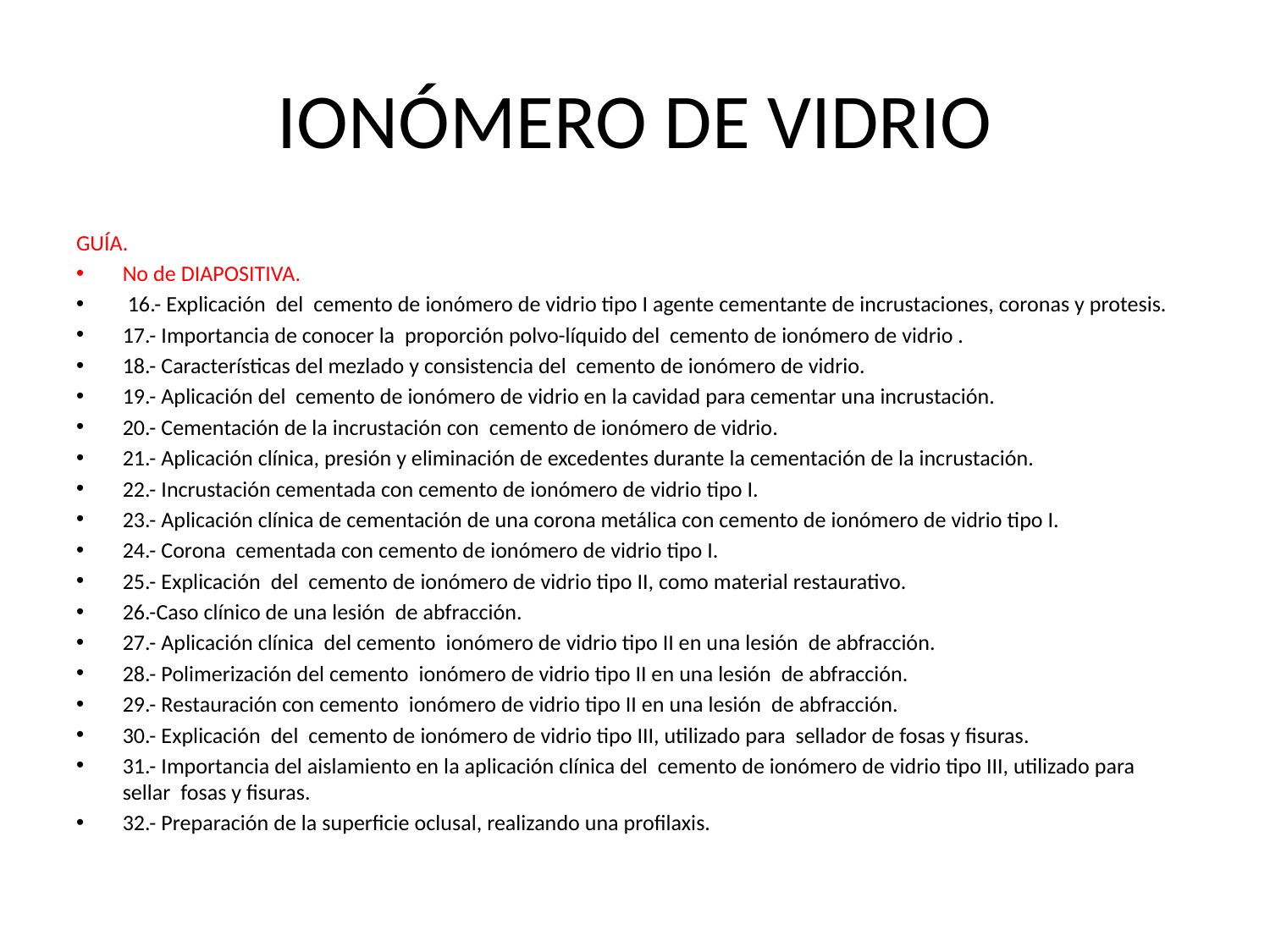

# IONÓMERO DE VIDRIO
GUÍA.
No de DIAPOSITIVA.
 16.- Explicación  del  cemento de ionómero de vidrio tipo I agente cementante de incrustaciones, coronas y protesis.
17.- Importancia de conocer la  proporción polvo-líquido del  cemento de ionómero de vidrio .
18.- Características del mezlado y consistencia del  cemento de ionómero de vidrio.
19.- Aplicación del  cemento de ionómero de vidrio en la cavidad para cementar una incrustación.
20.- Cementación de la incrustación con  cemento de ionómero de vidrio.
21.- Aplicación clínica, presión y eliminación de excedentes durante la cementación de la incrustación.
22.- Incrustación cementada con cemento de ionómero de vidrio tipo I.
23.- Aplicación clínica de cementación de una corona metálica con cemento de ionómero de vidrio tipo I.
24.- Corona  cementada con cemento de ionómero de vidrio tipo I.
25.- Explicación  del  cemento de ionómero de vidrio tipo II, como material restaurativo.
26.-Caso clínico de una lesión  de abfracción.
27.- Aplicación clínica  del cemento  ionómero de vidrio tipo II en una lesión  de abfracción.
28.- Polimerización del cemento  ionómero de vidrio tipo II en una lesión  de abfracción.
29.- Restauración con cemento  ionómero de vidrio tipo II en una lesión  de abfracción.
30.- Explicación  del  cemento de ionómero de vidrio tipo III, utilizado para  sellador de fosas y fisuras.
31.- Importancia del aislamiento en la aplicación clínica del  cemento de ionómero de vidrio tipo III, utilizado para  sellar  fosas y fisuras.
32.- Preparación de la superficie oclusal, realizando una profilaxis.